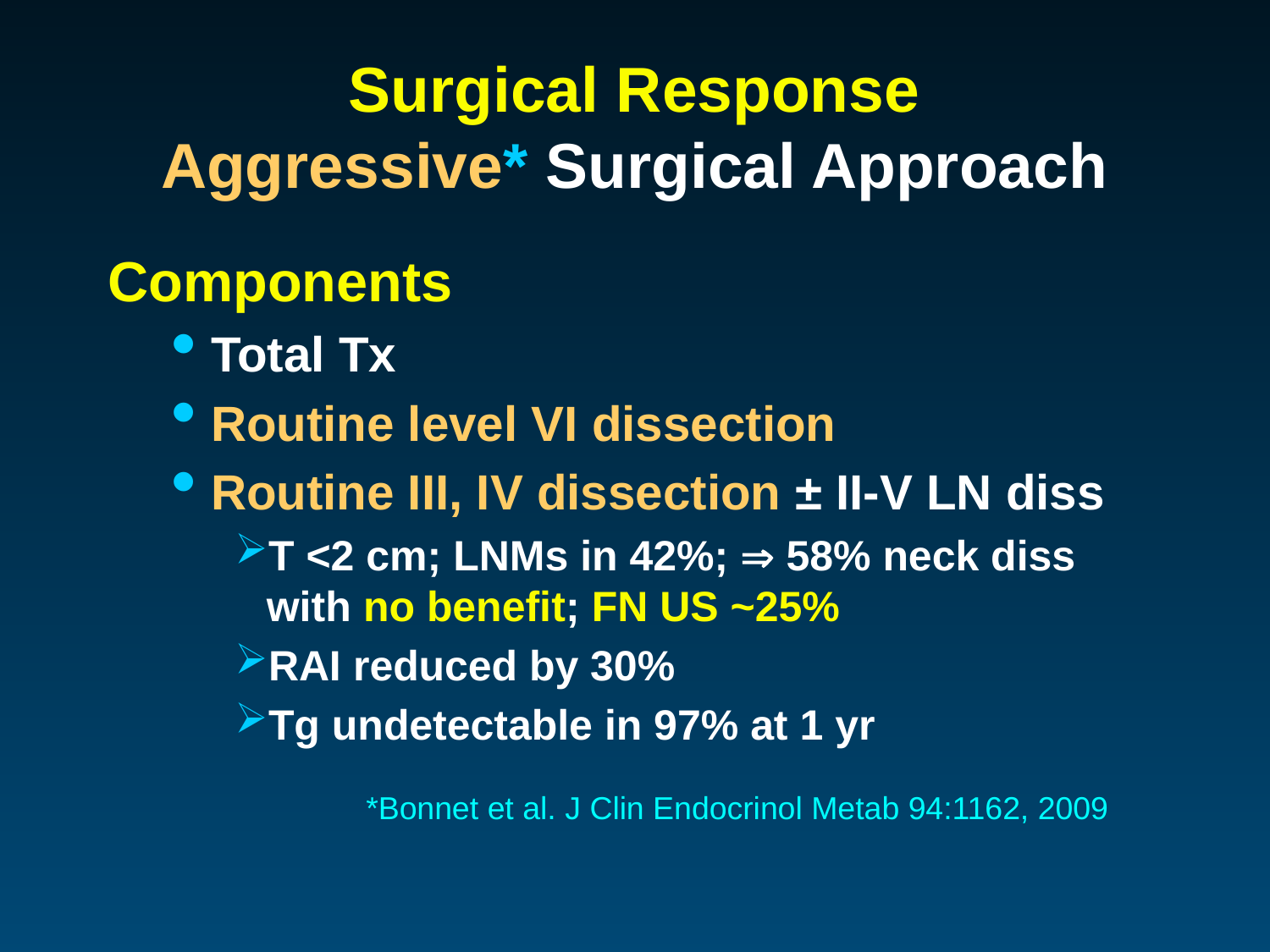

# Surgical Response Aggressive* Surgical Approach
Components
Total Tx
Routine level VI dissection
Routine III, IV dissection ± II-V LN diss
T <2 cm; LNMs in 42%; ⇒ 58% neck diss with no benefit; FN US ~25%
RAI reduced by 30%
Tg undetectable in 97% at 1 yr
*Bonnet et al. J Clin Endocrinol Metab 94:1162, 2009